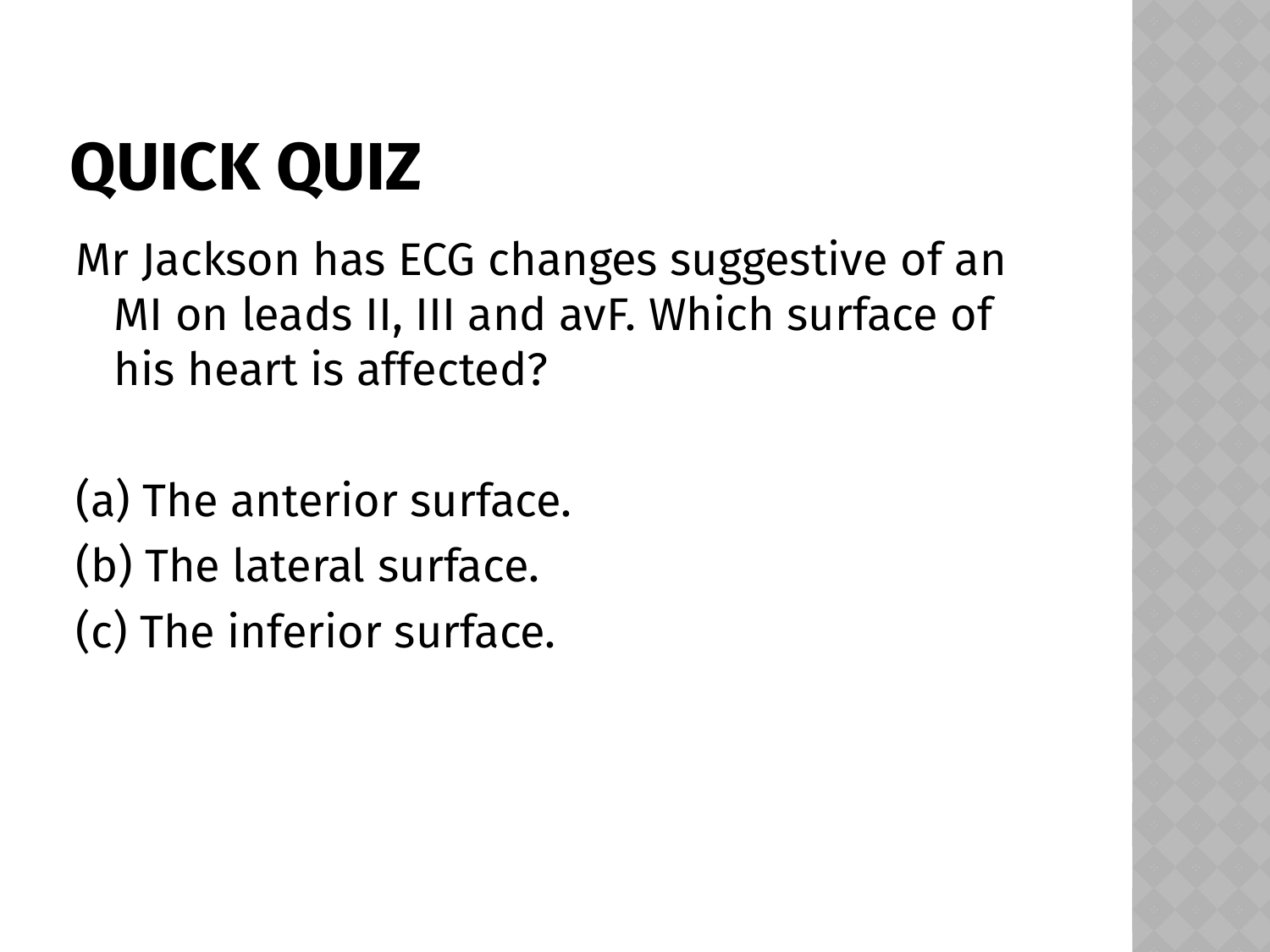

# Quick Quiz
Mr Jackson has ECG changes suggestive of an MI on leads II, III and avF. Which surface of his heart is affected?

(a) The anterior surface.
(b) The lateral surface.
(c) The inferior surface.